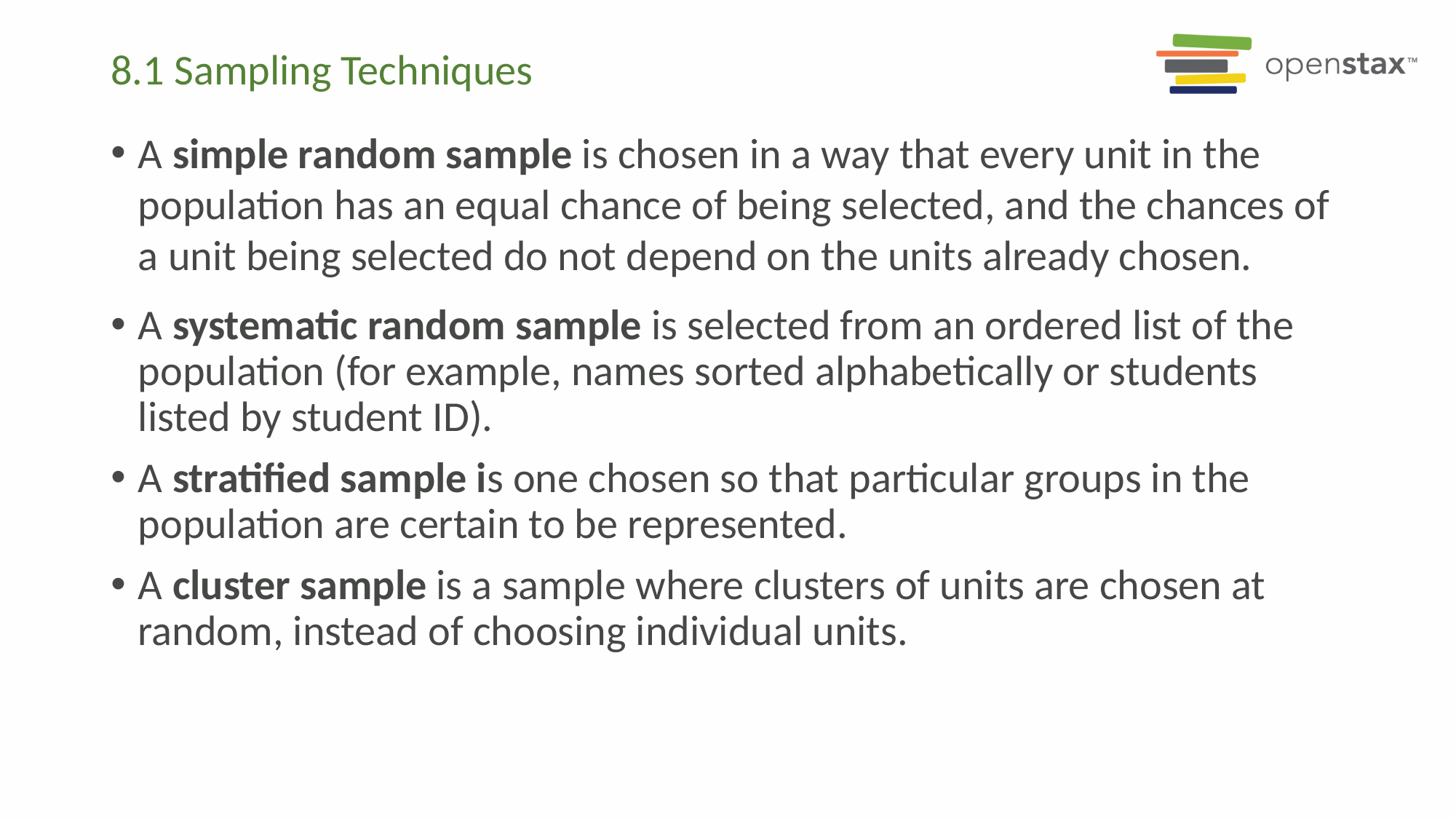

# 8.1 Sampling Techniques
A simple random sample is chosen in a way that every unit in the population has an equal chance of being selected, and the chances of a unit being selected do not depend on the units already chosen.
A systematic random sample is selected from an ordered list of the population (for example, names sorted alphabetically or students listed by student ID).
A stratified sample is one chosen so that particular groups in the population are certain to be represented.
A cluster sample is a sample where clusters of units are chosen at random, instead of choosing individual units.